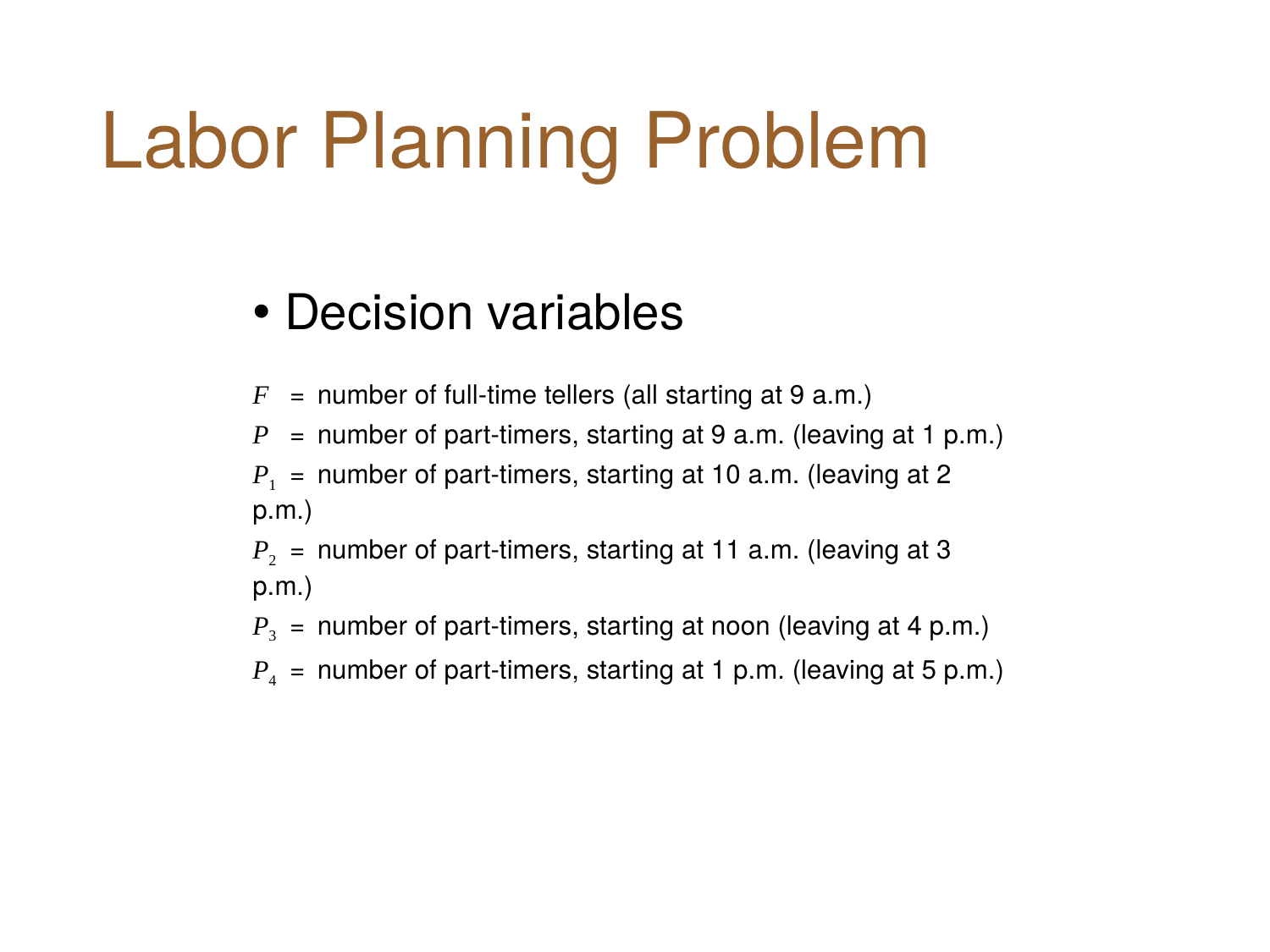

# Labor Planning Problem
Decision variables
F	=	number of full-time tellers (all starting at 9 a.m.)
P	=	number of part-timers, starting at 9 a.m. (leaving at 1 p.m.)
P1	=	number of part-timers, starting at 10 a.m. (leaving at 2 p.m.)
P2	=	number of part-timers, starting at 11 a.m. (leaving at 3 p.m.)
P3	=	number of part-timers, starting at noon (leaving at 4 p.m.)
P4	=	number of part-timers, starting at 1 p.m. (leaving at 5 p.m.)